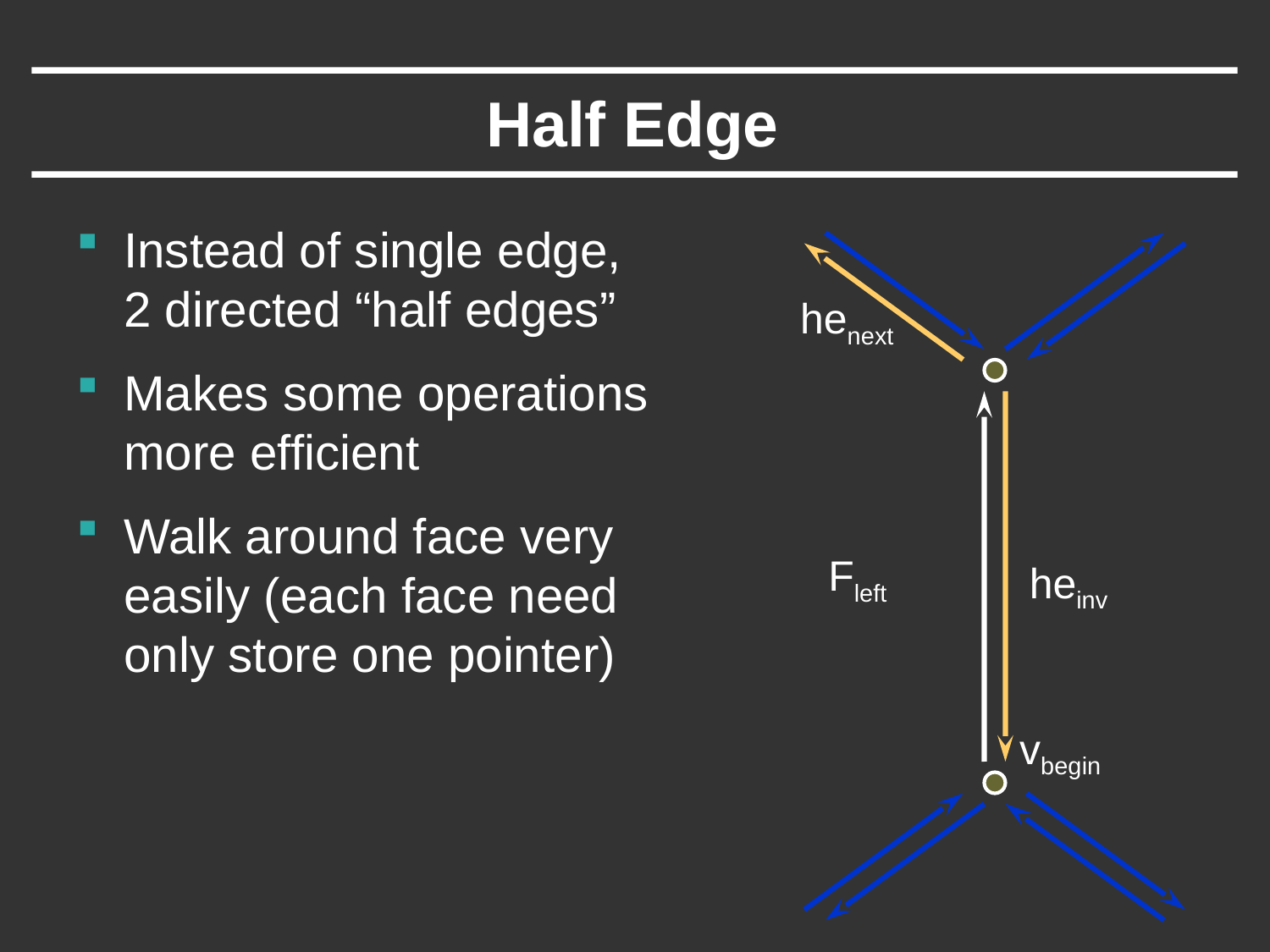

# Half Edge
Instead of single edge, 2 directed “half edges”
Makes some operations more efficient
Walk around face very easily (each face need only store one pointer)

henext

Fleft
heinv
vbegin